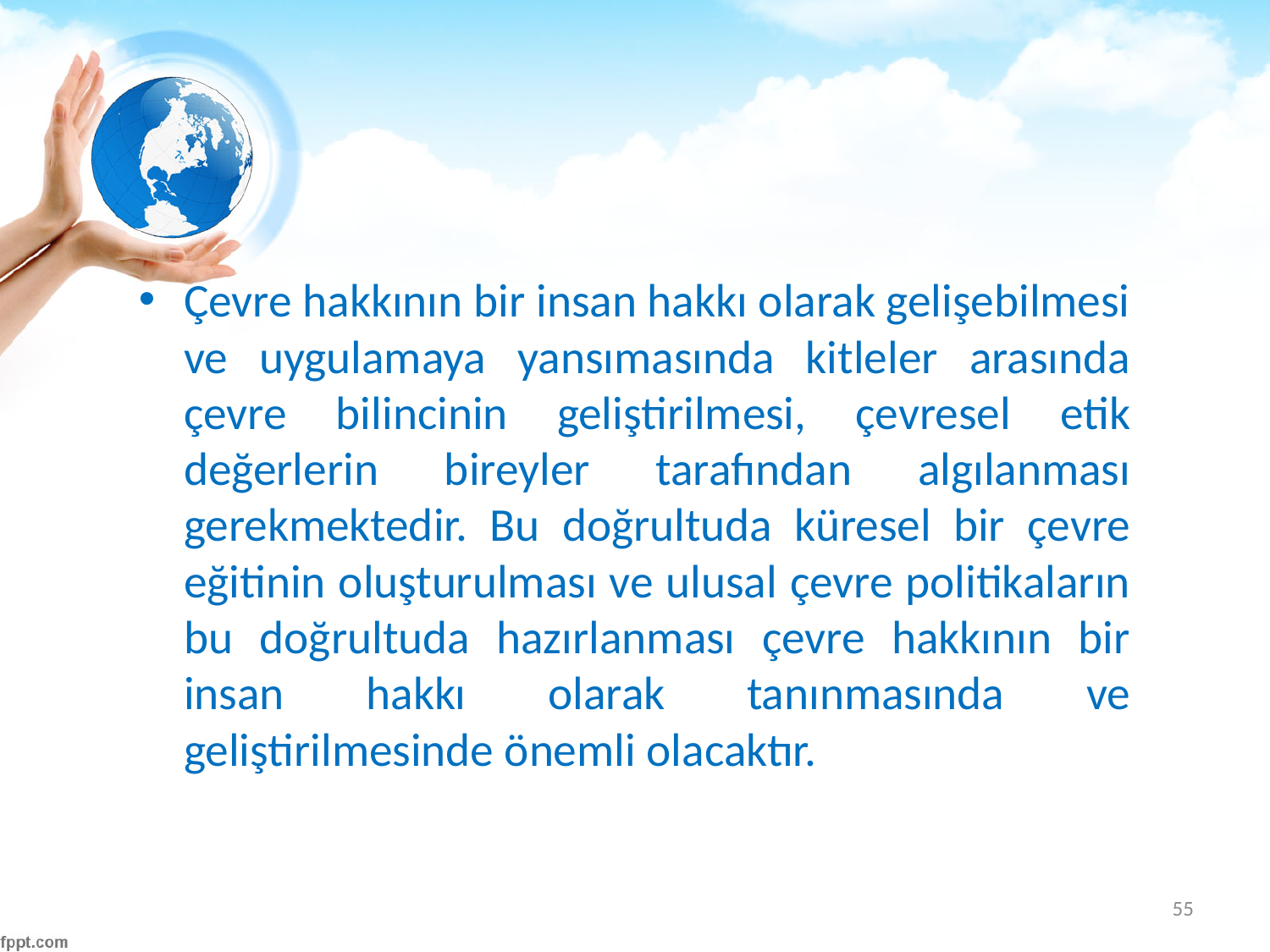

#
Çevre hakkının bir insan hakkı olarak gelişebilmesi ve uygulamaya yansımasında kitleler arasında çevre bilincinin geliştirilmesi, çevresel etik değerlerin bireyler tarafından algılanması gerekmektedir. Bu doğrultuda küresel bir çevre eğitinin oluşturulması ve ulusal çevre politikaların bu doğrultuda hazırlanması çevre hakkının bir insan hakkı olarak tanınmasında ve geliştirilmesinde önemli olacaktır.
55